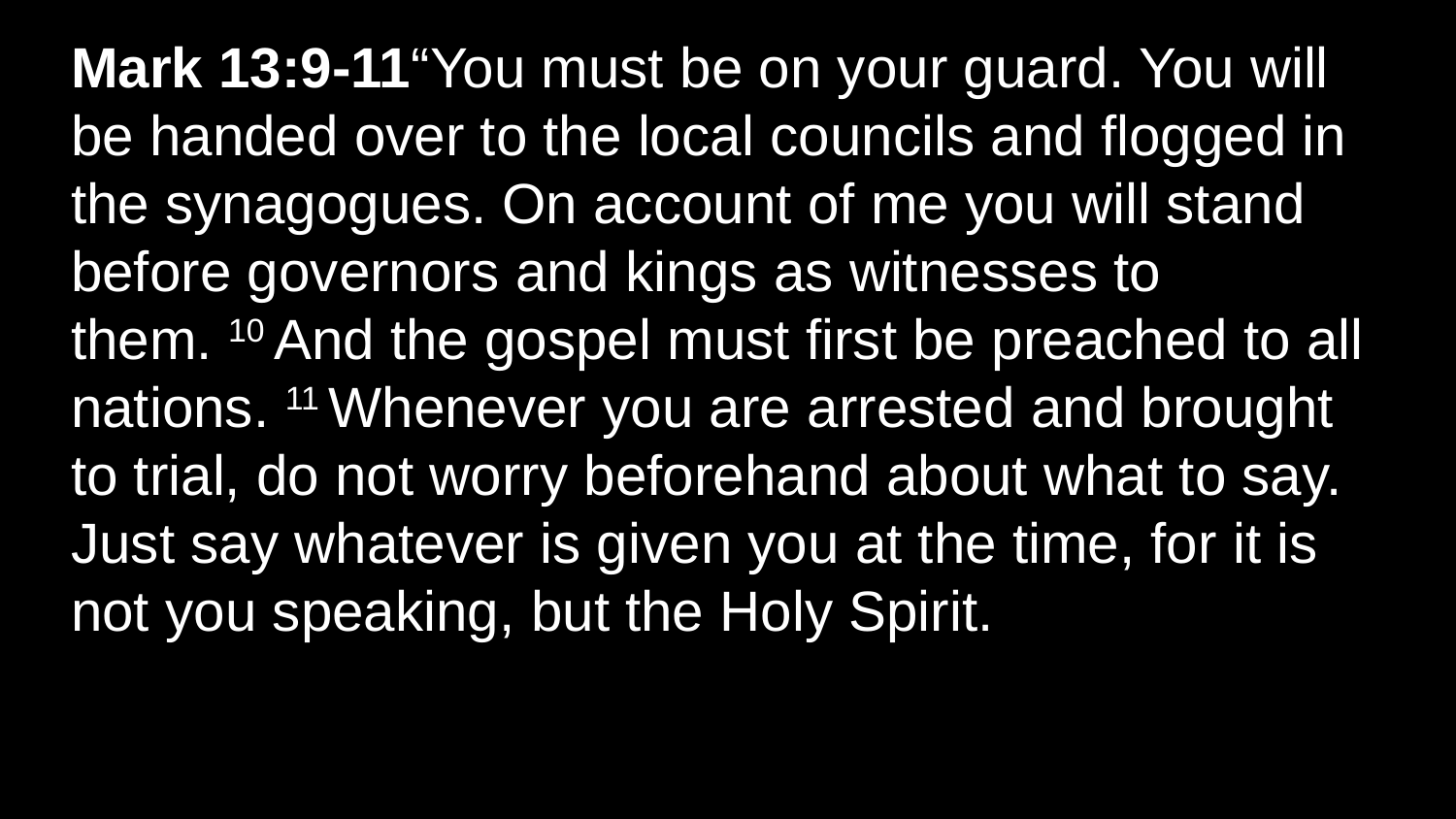

Mark 13:9-11“You must be on your guard. You will be handed over to the local councils and flogged in the synagogues. On account of me you will stand before governors and kings as witnesses to them. 10 And the gospel must first be preached to all nations. 11 Whenever you are arrested and brought to trial, do not worry beforehand about what to say. Just say whatever is given you at the time, for it is not you speaking, but the Holy Spirit.